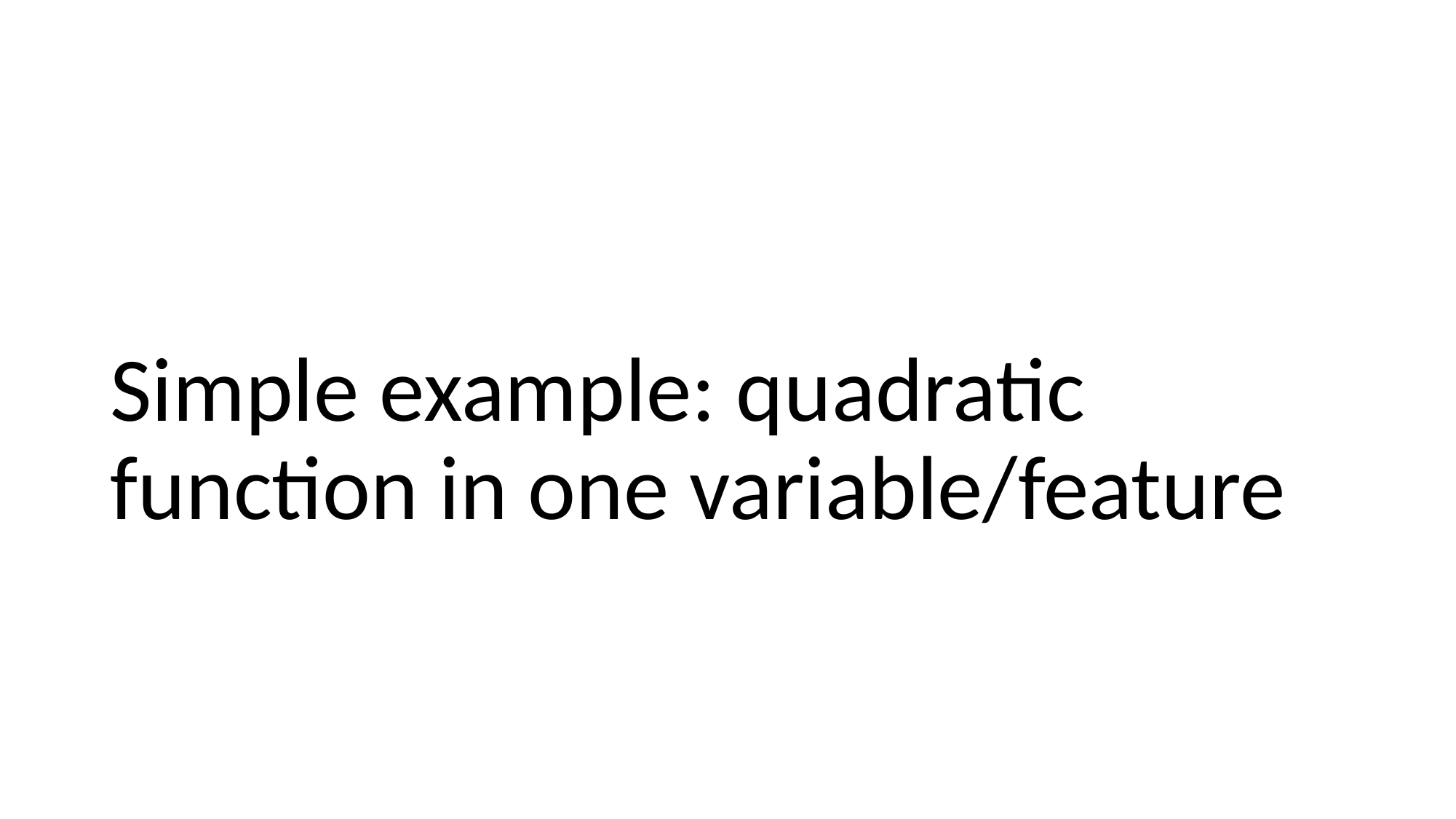

# Simple example: quadratic function in one variable/feature